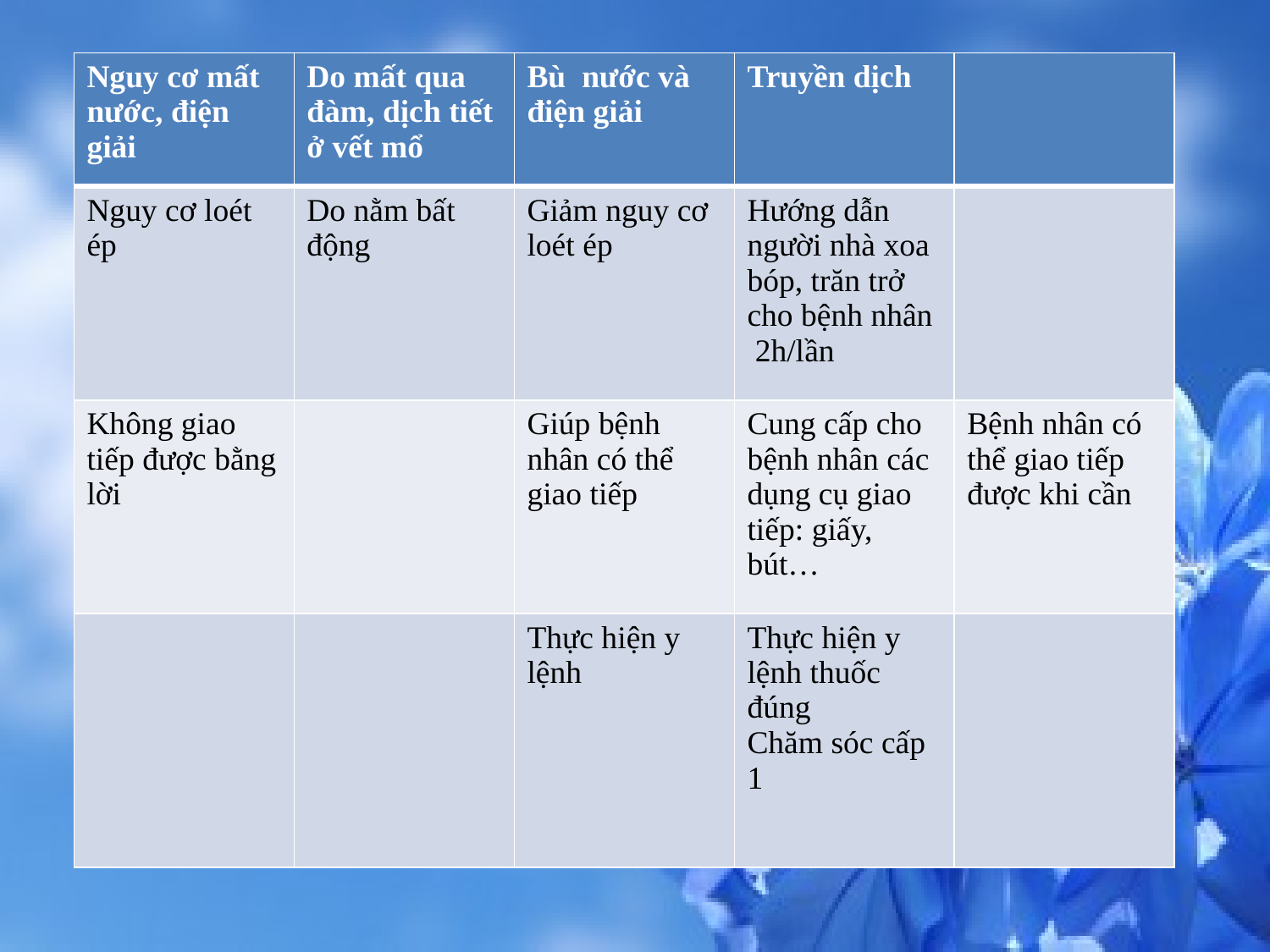

| Nguy cơ mất nước, điện giải | Do mất qua đàm, dịch tiết ở vết mổ | Bù nước và điện giải | Truyền dịch |  |
| --- | --- | --- | --- | --- |
| Nguy cơ loét ép | Do nằm bất động | Giảm nguy cơ loét ép | Hướng dẫn người nhà xoa bóp, trăn trở cho bệnh nhân 2h/lần |  |
| Không giao tiếp được bằng lời |  | Giúp bệnh nhân có thể giao tiếp | Cung cấp cho bệnh nhân các dụng cụ giao tiếp: giấy, bút… | Bệnh nhân có thể giao tiếp được khi cần |
|  |  | Thực hiện y lệnh | Thực hiện y lệnh thuốc đúng Chăm sóc cấp 1 |  |